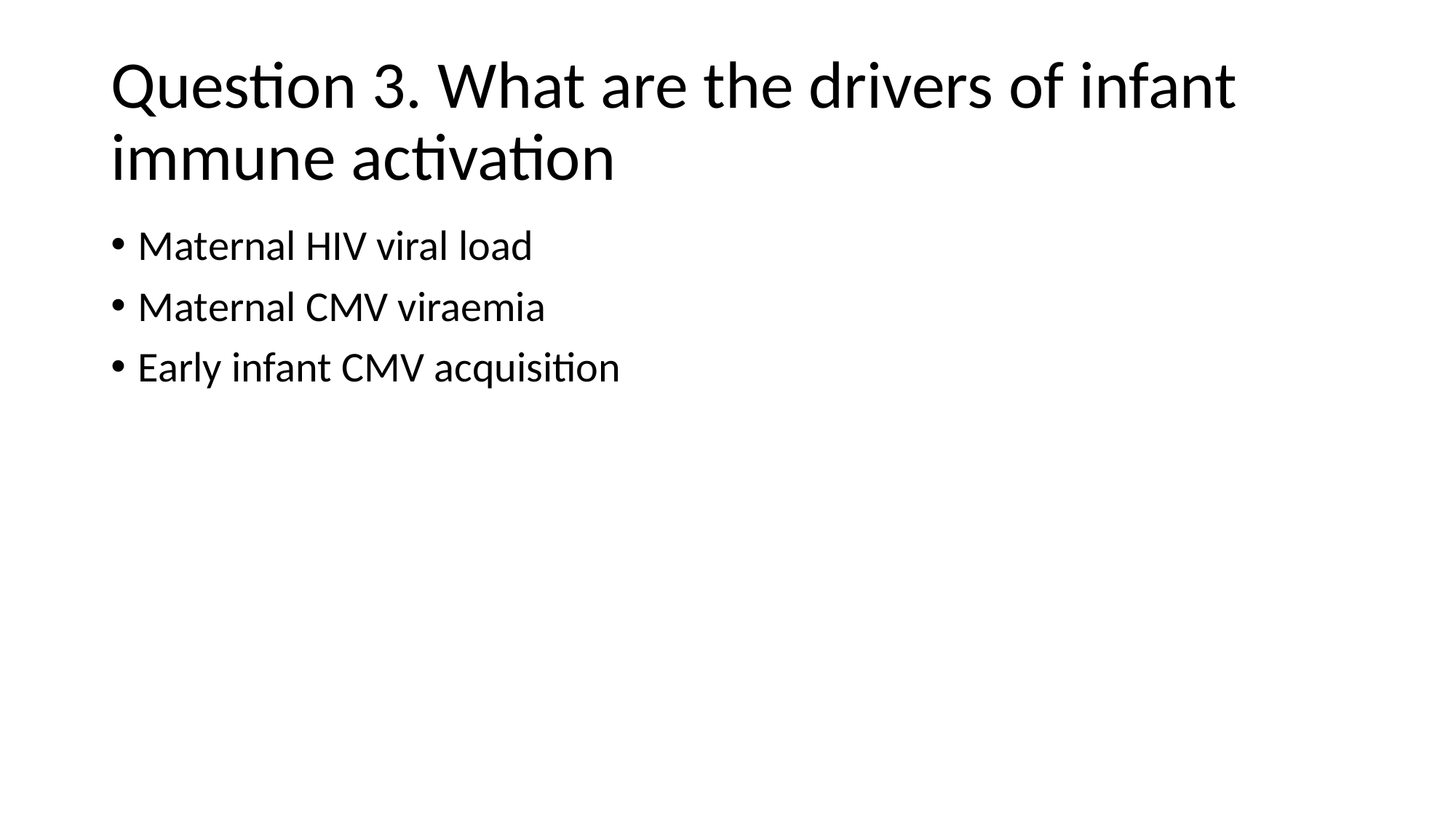

# Question 3. What are the drivers of infant immune activation
Maternal HIV viral load
Maternal CMV viraemia
Early infant CMV acquisition